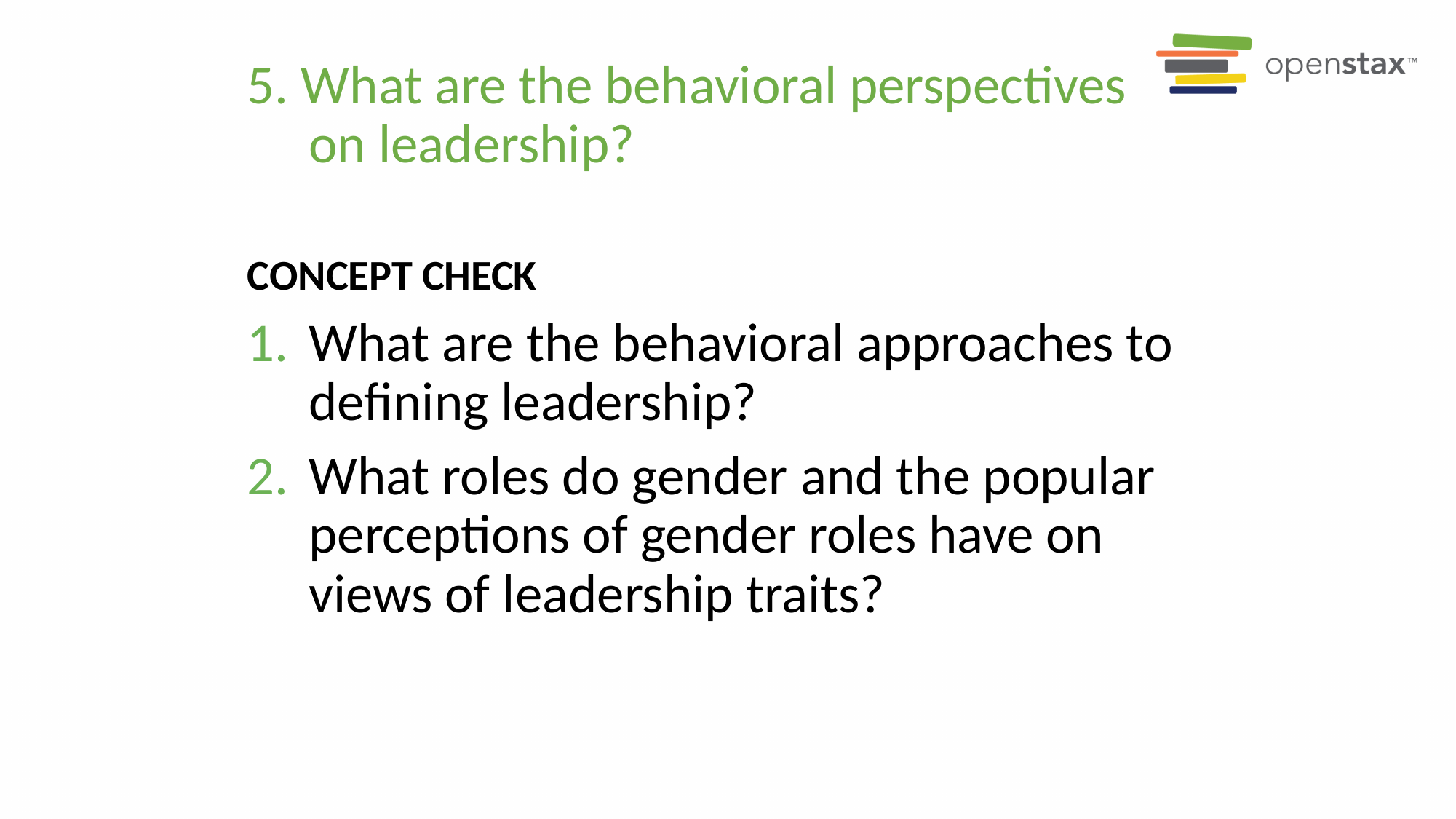

# 5. What are the behavioral perspectives on leadership?
Concept Check
What are the behavioral approaches to defining leadership?
What roles do gender and the popular perceptions of gender roles have on views of leadership traits?